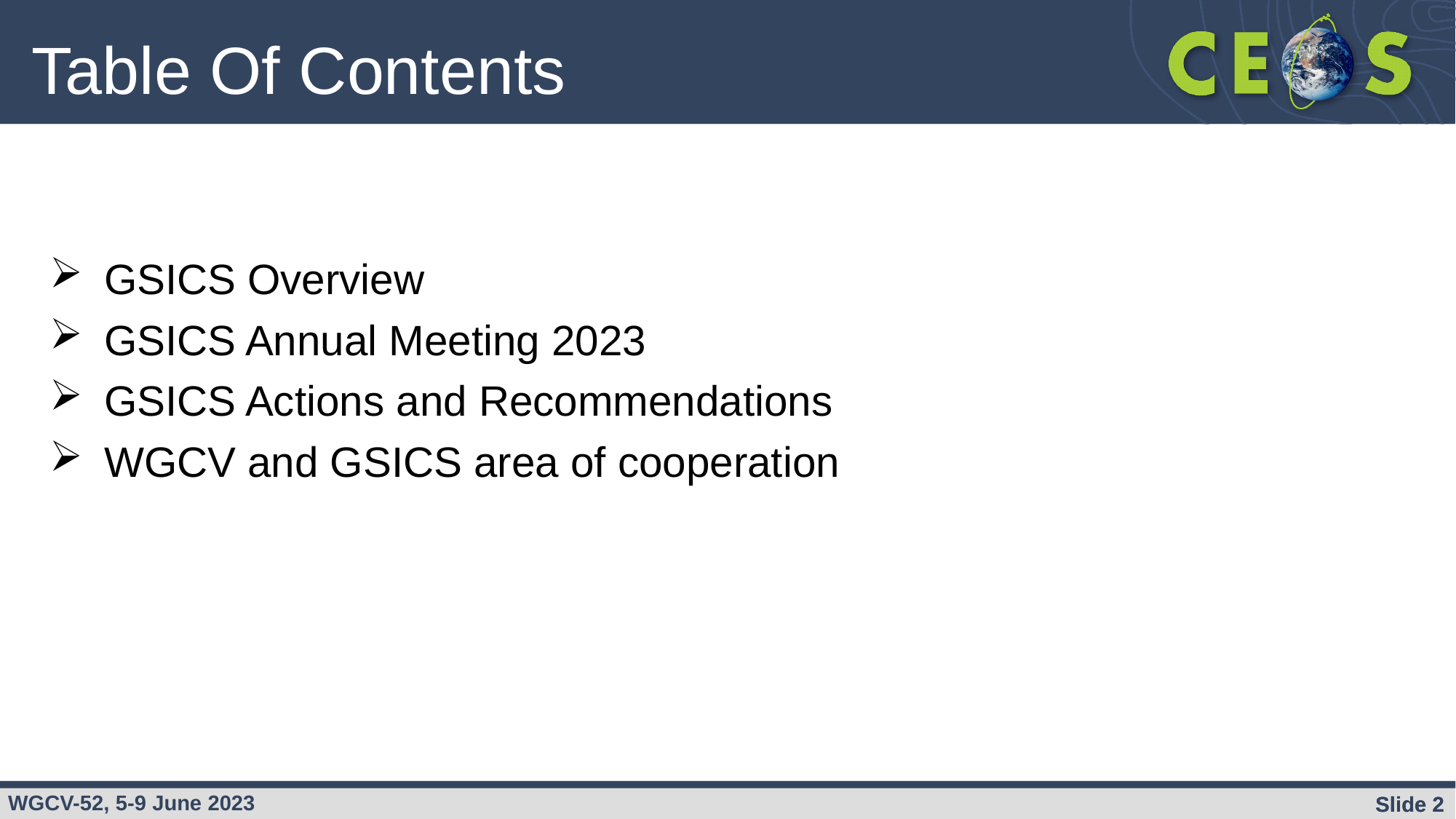

# Table Of Contents

GSICS Overview
GSICS Annual Meeting 2023
GSICS Actions and Recommendations
WGCV and GSICS area of cooperation

Slide 2